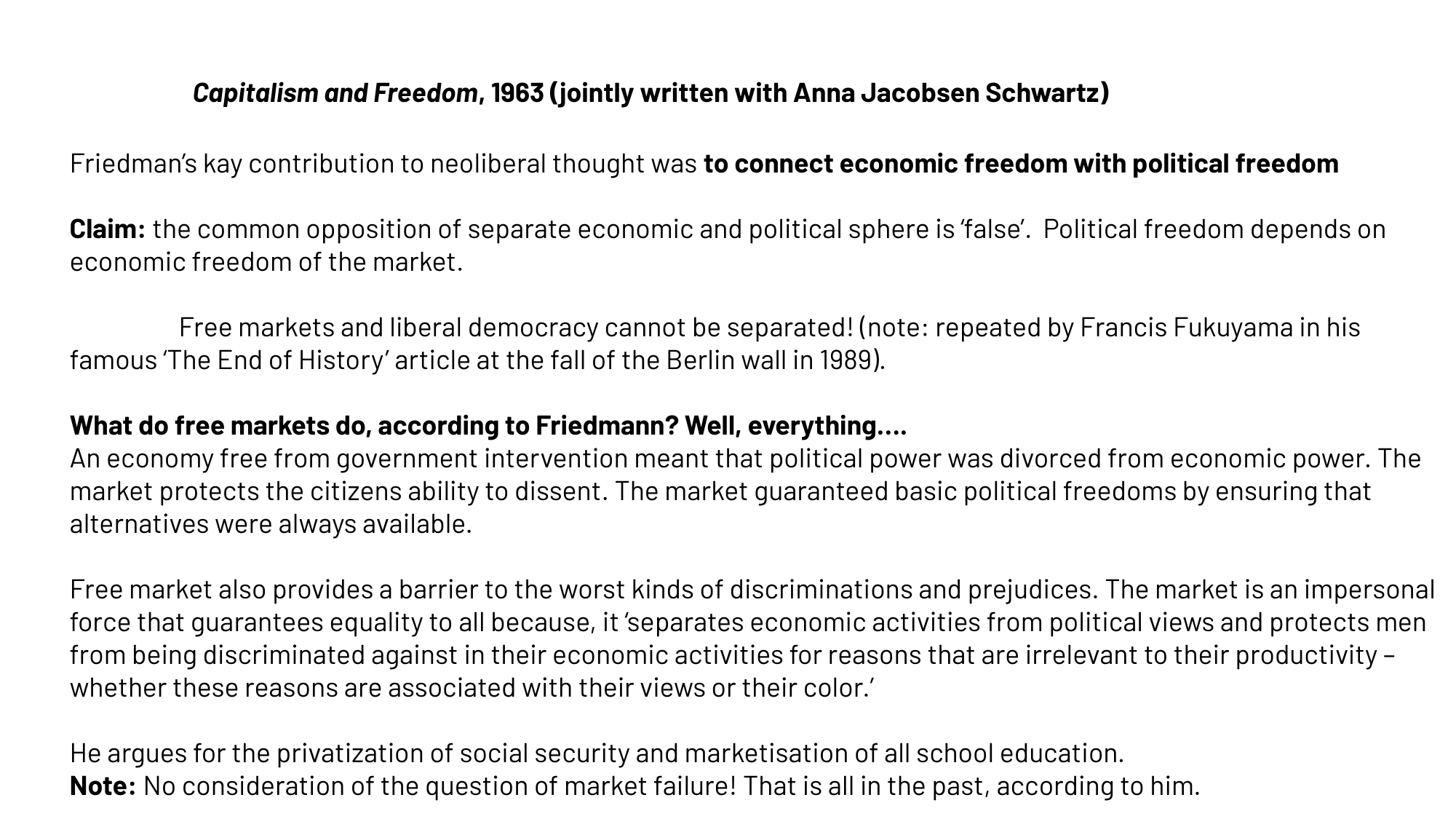

Capitalism and Freedom, 1963 (jointly written with Anna Jacobsen Schwartz)
Friedman’s kay contribution to neoliberal thought was to connect economic freedom with political freedom

Claim: the common opposition of separate economic and political sphere is ‘false’.  Political freedom depends on economic freedom of the market.

	Free markets and liberal democracy cannot be separated! (note: repeated by Francis Fukuyama in his 	famous ‘The End of History’ article at the fall of the Berlin wall in 1989).

What do free markets do, according to Friedmann? Well, everything….
An economy free from government intervention meant that political power was divorced from economic power. The market protects the citizens ability to dissent. The market guaranteed basic political freedoms by ensuring that alternatives were always available.

Free market also provides a barrier to the worst kinds of discriminations and prejudices. The market is an impersonal force that guarantees equality to all because, it ‘separates economic activities from political views and protects men from being discriminated against in their economic activities for reasons that are irrelevant to their productivity – whether these reasons are associated with their views or their color.’

He argues for the privatization of social security and marketisation of all school education.
Note: No consideration of the question of market failure! That is all in the past, according to him.